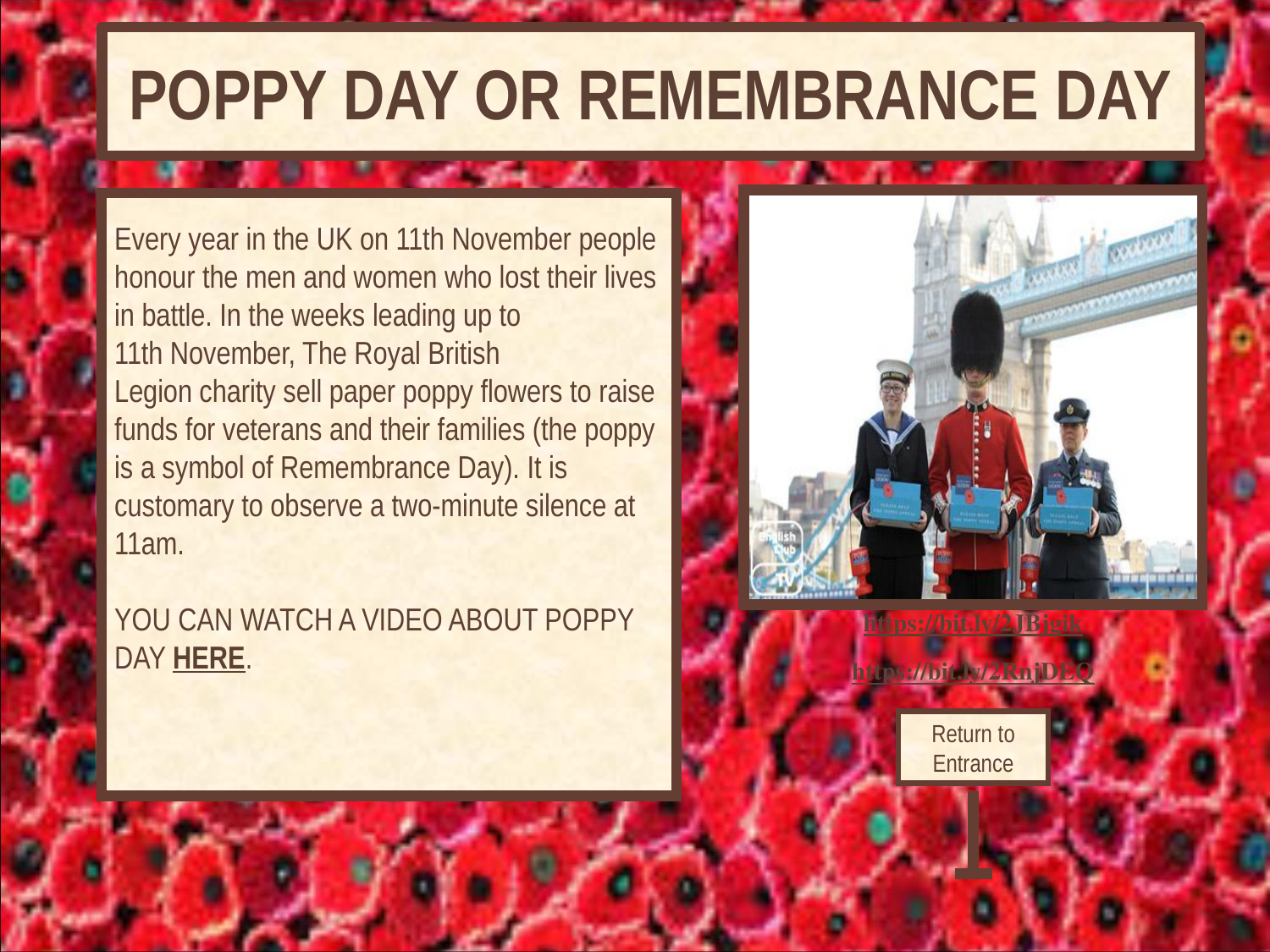

# POPPY DAY OR REMEMBRANCE DAY

Every year in the UK on 11th November people honour the men and women who lost their lives in battle. In the weeks leading up to 11th November, The Royal British Legion charity sell paper poppy flowers to raise funds for veterans and their families (the poppy is a symbol of Remembrance Day). It is customary to observe a two-minute silence at 11am.

YOU CAN WATCH A VIDEO ABOUT POPPY DAY HERE.

https://bit.ly/2JBjgik
https://bit.ly/2RnjDEQ

Return to Entrance